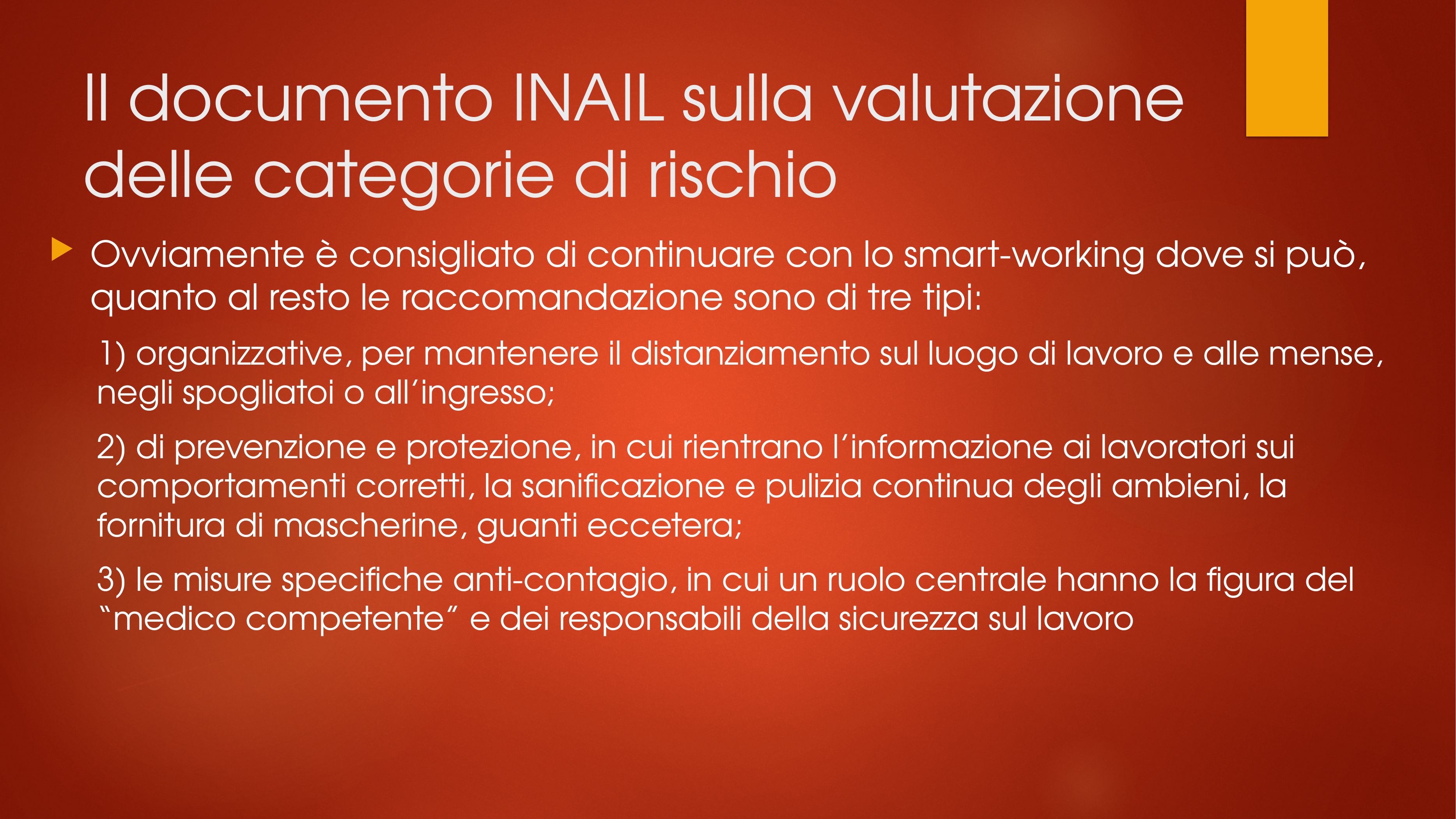

# Il documento INAIL sulla valutazione delle categorie di rischio
Ovviamente è consigliato di continuare con lo smart-working dove si può, quanto al resto le raccomandazione sono di tre tipi:
1) organizzative, per mantenere il distanziamento sul luogo di lavoro e alle mense, negli spogliatoi o all’ingresso;
2) di prevenzione e protezione, in cui rientrano l’informazione ai lavoratori sui comportamenti corretti, la sanificazione e pulizia continua degli ambieni, la fornitura di mascherine, guanti eccetera;
3) le misure specifiche anti-contagio, in cui un ruolo centrale hanno la figura del “medico competente” e dei responsabili della sicurezza sul lavoro